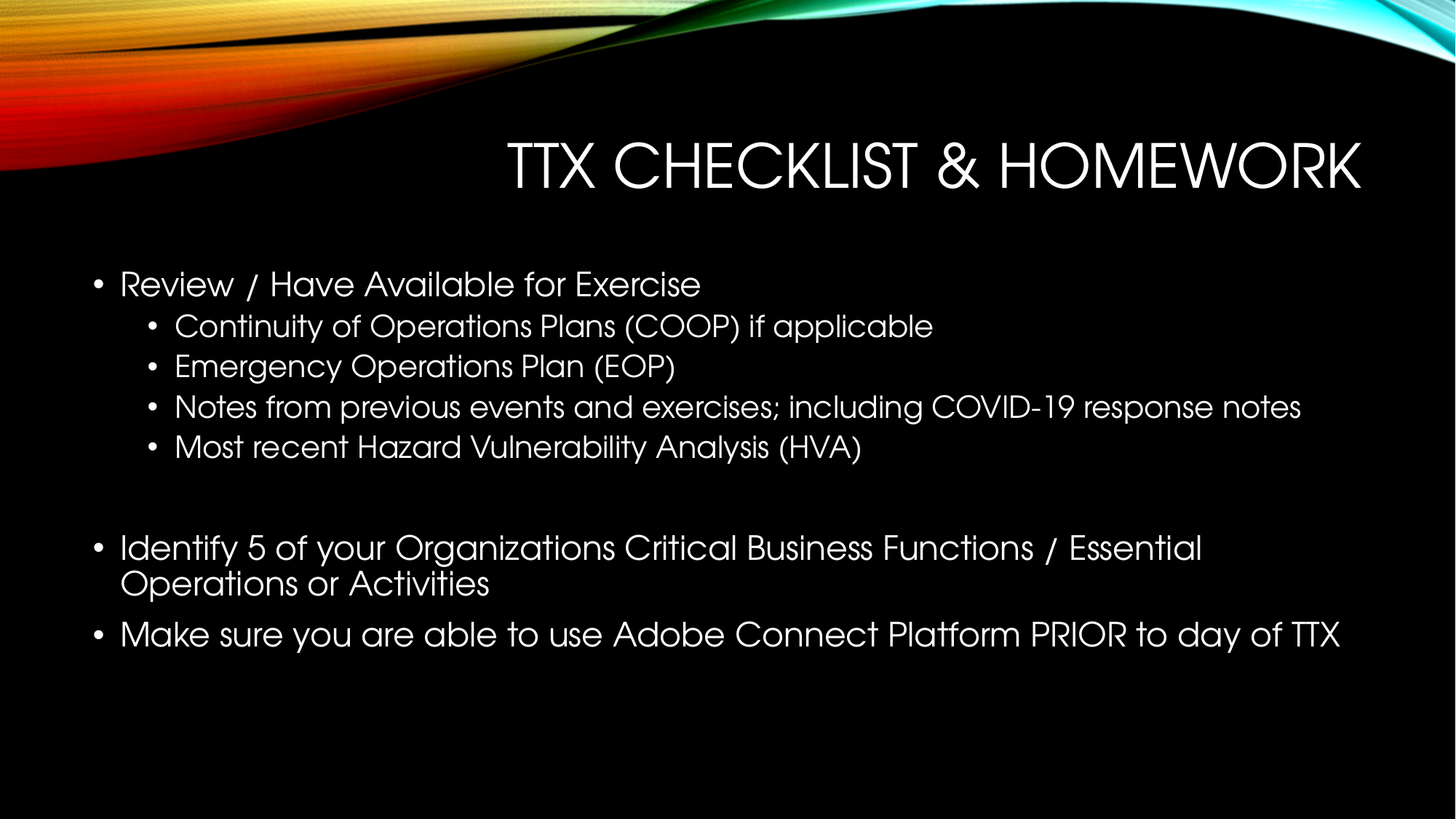

# TTx checklist & homework
Review / Have Available for Exercise
Continuity of Operations Plans (COOP) if applicable
Emergency Operations Plan (EOP)
Notes from previous events and exercises; including COVID-19 response notes
Most recent Hazard Vulnerability Analysis (HVA)

Identify 5 of your Organizations Critical Business Functions / Essential Operations or Activities
Make sure you are able to use Adobe Connect Platform PRIOR to day of TTX